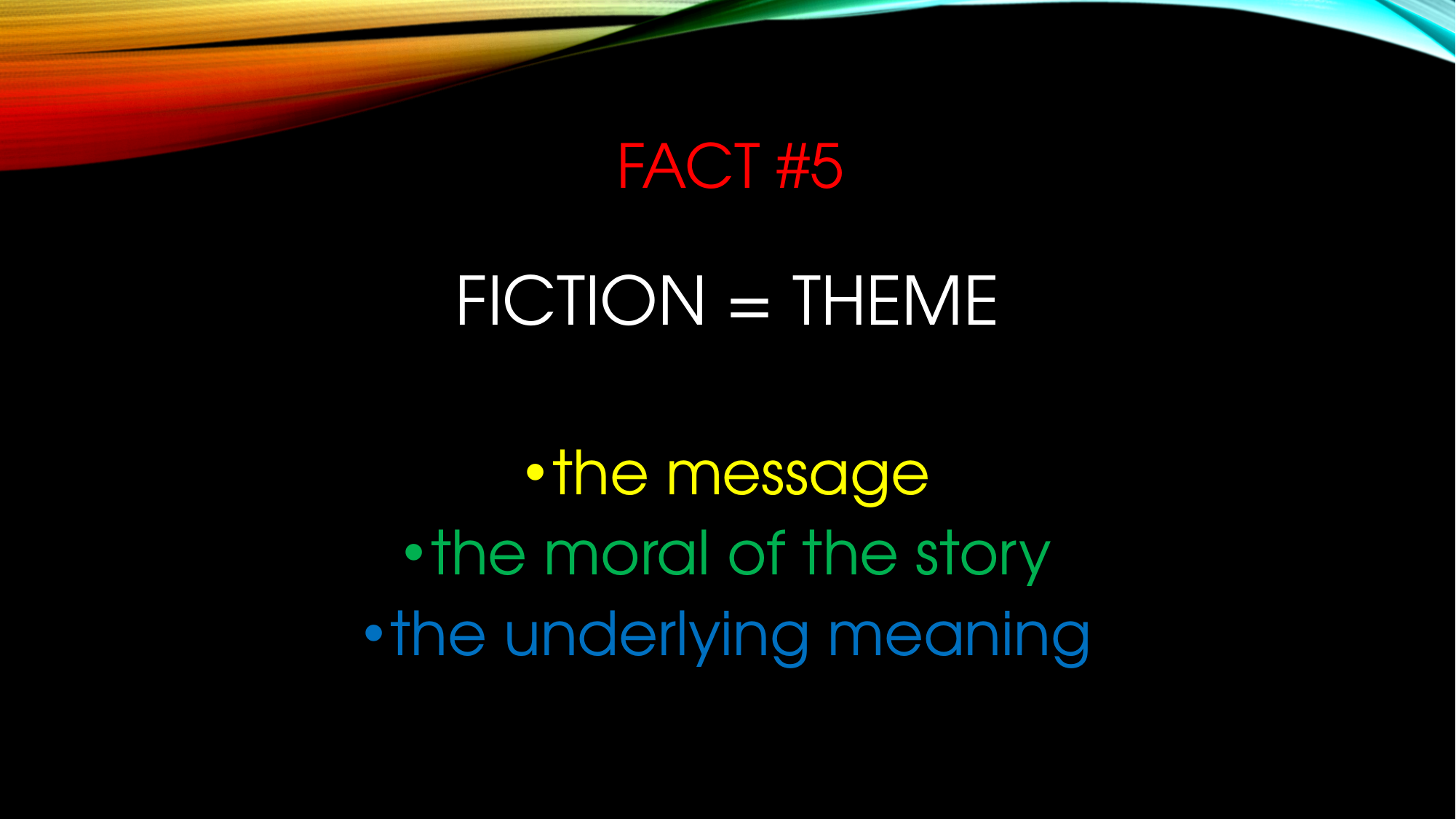

# FACT #5
FICTION = THEME

the message
the moral of the story
the underlying meaning